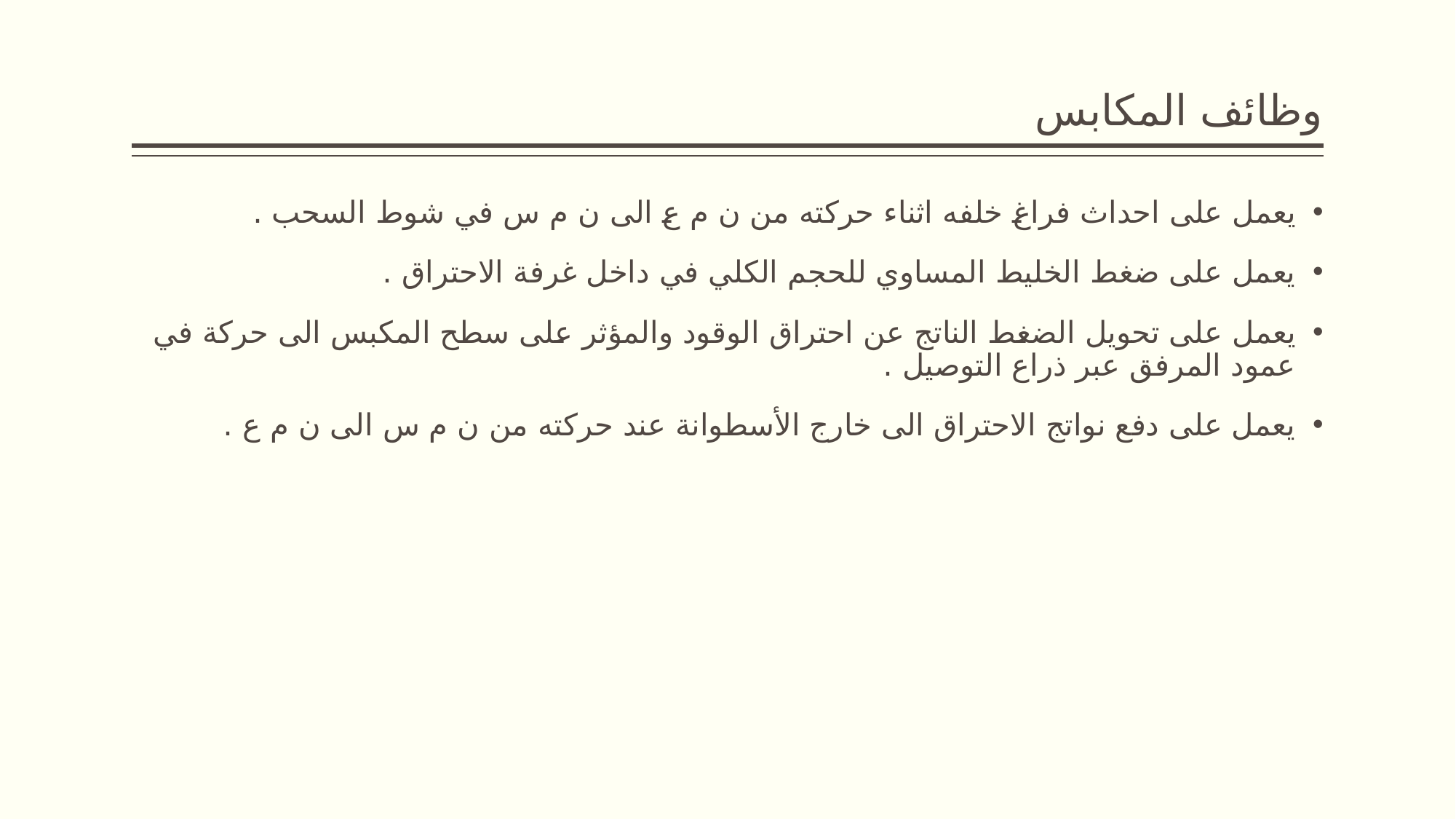

# وظائف المكابس
يعمل على احداث فراغ خلفه اثناء حركته من ن م ع الى ن م س في شوط السحب .
يعمل على ضغط الخليط المساوي للحجم الكلي في داخل غرفة الاحتراق .
يعمل على تحويل الضغط الناتج عن احتراق الوقود والمؤثر على سطح المكبس الى حركة في عمود المرفق عبر ذراع التوصيل .
يعمل على دفع نواتج الاحتراق الى خارج الأسطوانة عند حركته من ن م س الى ن م ع .